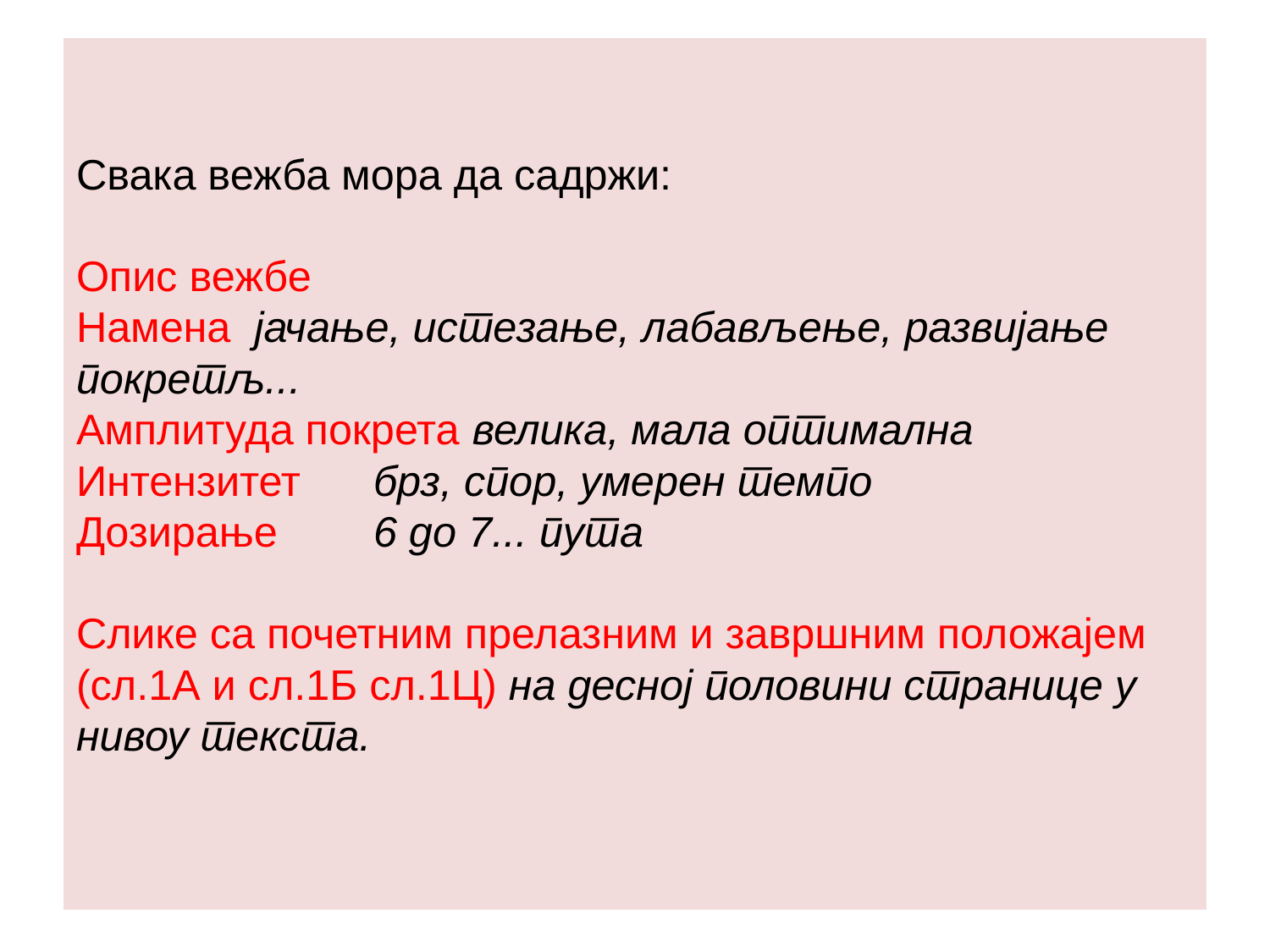

# Свака вежба мора да садржи: Опис вежбе Намена  јачање, истезање, лабављење, развијање покретљ... Амплитуда покрета 	велика, мала оптимална Интензитет		брз, спор, умерен темпо Дозирање 			6 до 7... пута Слике са почетним прелазним и завршним положајем (сл.1А и сл.1Б сл.1Ц) на десној половини странице у нивоу текста.